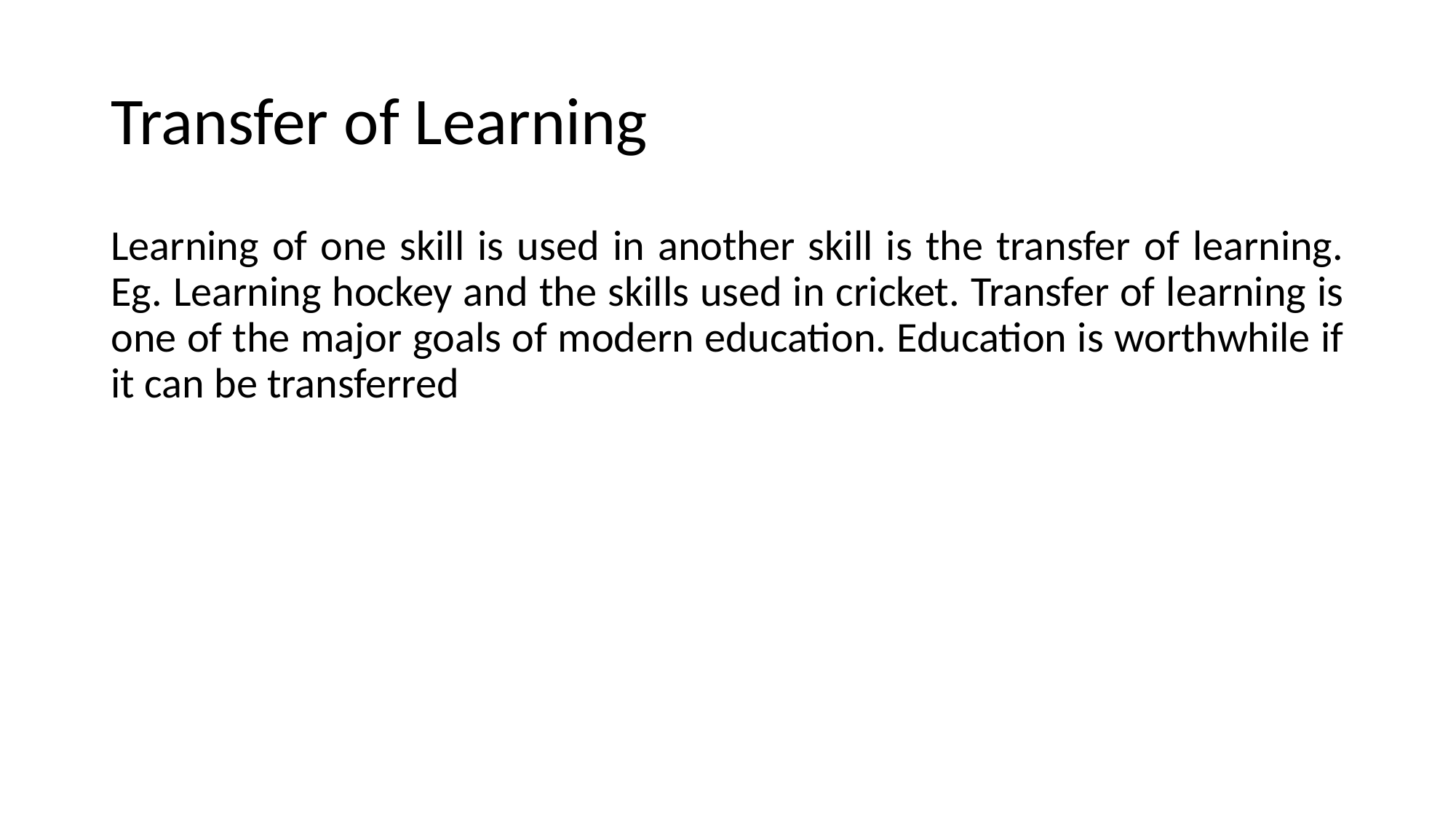

# Transfer of Learning
Learning of one skill is used in another skill is the transfer of learning. Eg. Learning hockey and the skills used in cricket. Transfer of learning is one of the major goals of modern education. Education is worthwhile if it can be transferred